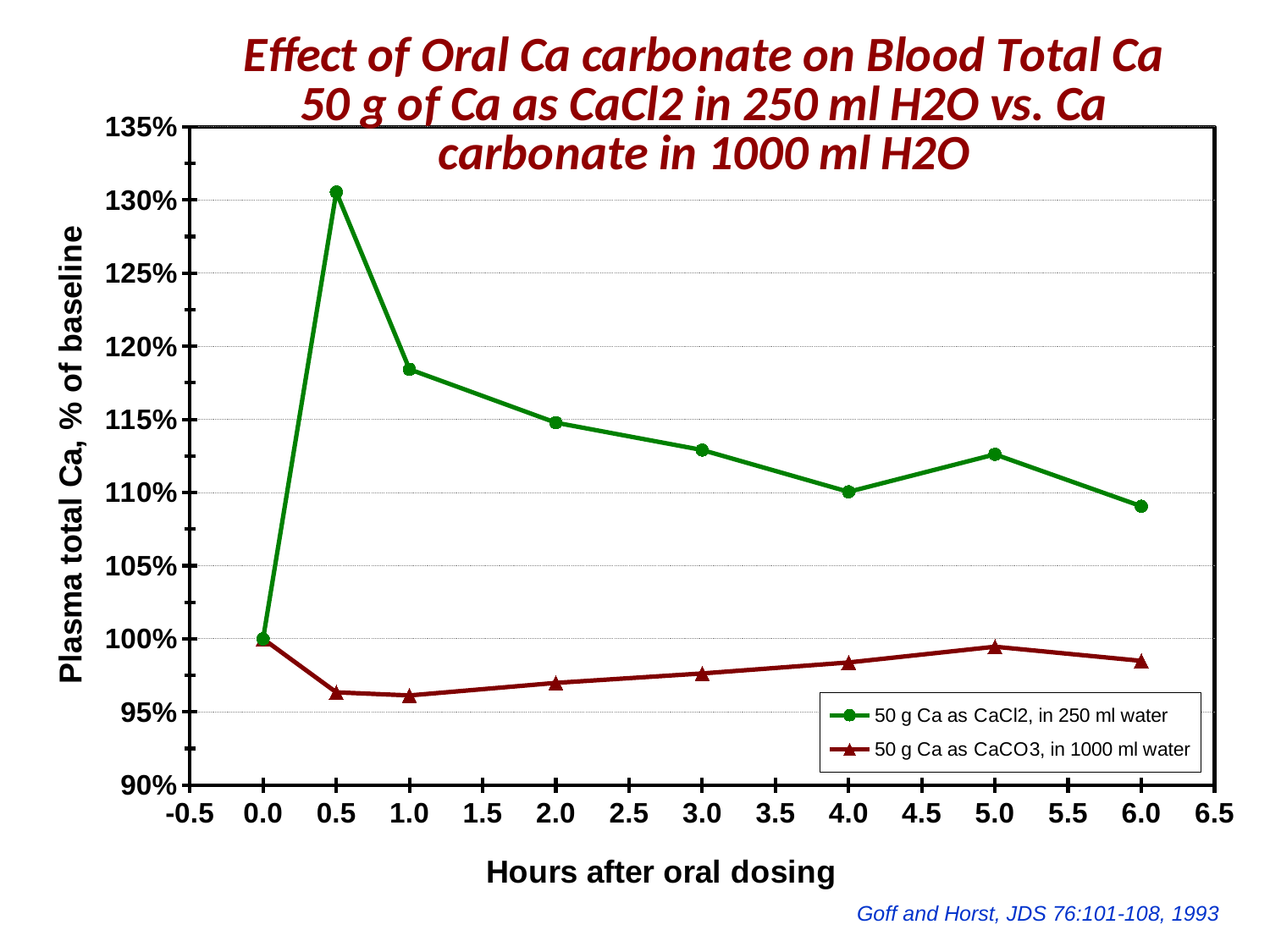

### Chart: Effect of Oral Ca carbonate on Blood Total Ca
50 g of Ca as CaCl2 in 250 ml H2O vs. Ca carbonate in 1000 ml H2O

| Category | 50 g Ca as CaCl2, in 250 ml water | 50 g Ca as CaCO3, in 1000 ml water |
|---|---|---|
Goff and Horst, JDS 76:101-108, 1993